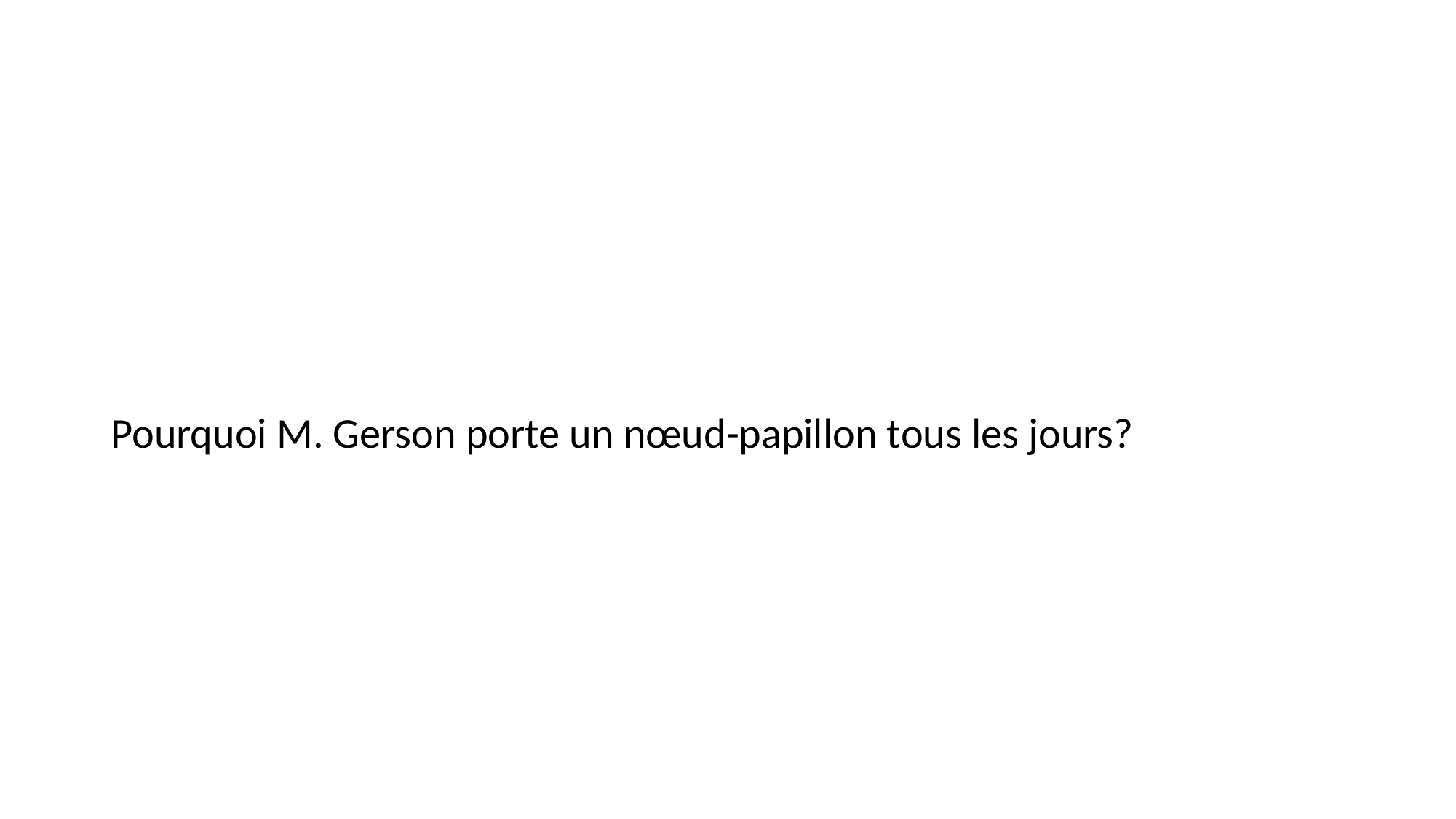

#

Pourquoi M. Gerson porte un nœud-papillon tous les jours?